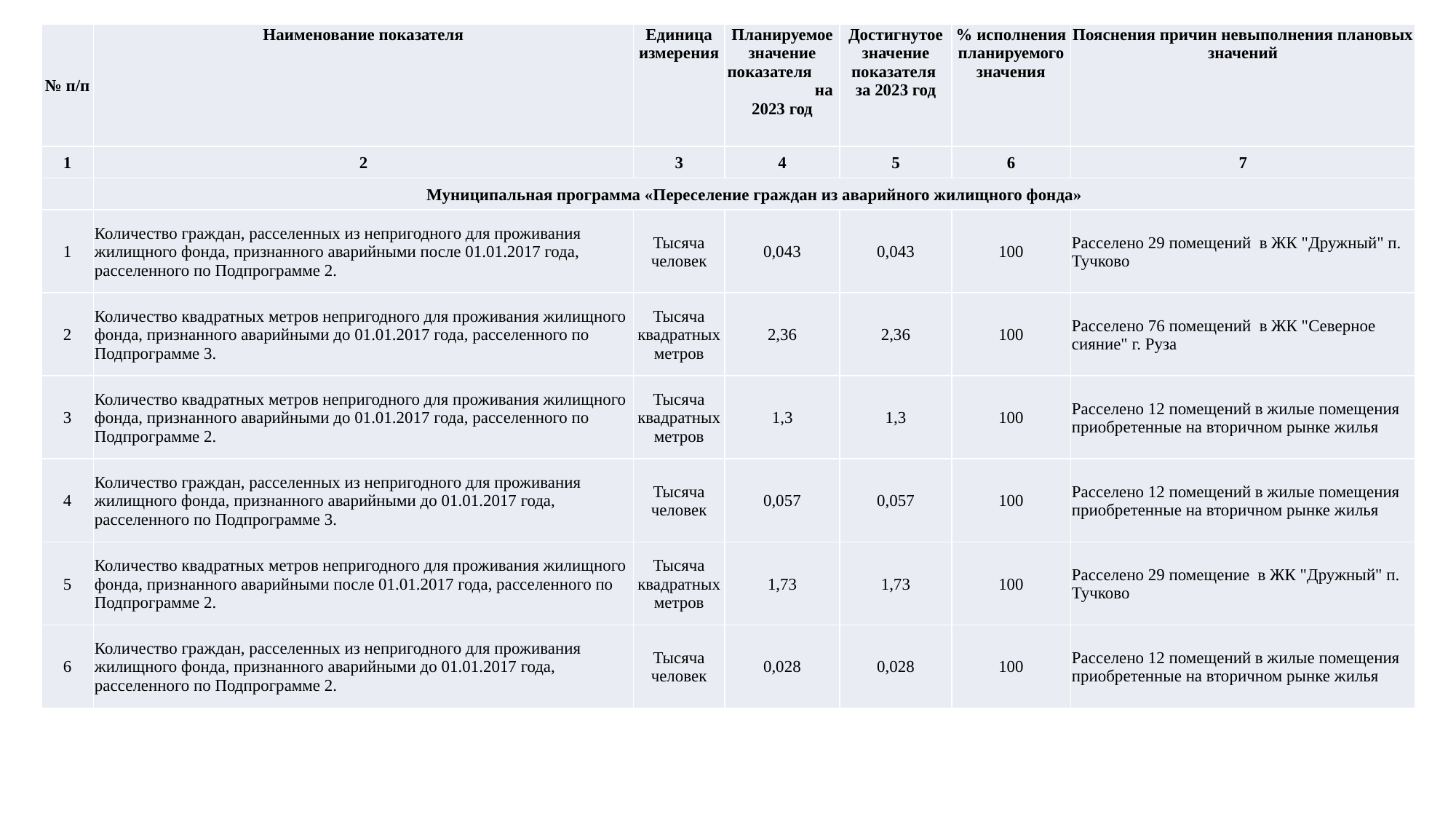

| № п/п | Наименование показателя | Единица измерения | Планируемое значение показателя на 2023 год | Достигнутое значение показателя за 2023 год | % исполнения планируемого значения | Пояснения причин невыполнения плановых значений |
| --- | --- | --- | --- | --- | --- | --- |
| 1 | 2 | 3 | 4 | 5 | 6 | 7 |
|  | Муниципальная программа «Переселение граждан из аварийного жилищного фонда» |  |  |  |  |  |
| 1 | Количество граждан, расселенных из непригодного для проживания жилищного фонда, признанного аварийными после 01.01.2017 года, расселенного по Подпрограмме 2. | Тысяча человек | 0,043 | 0,043 | 100 | Расселено 29 помещений в ЖК "Дружный" п. Тучково |
| 2 | Количество квадратных метров непригодного для проживания жилищного фонда, признанного аварийными до 01.01.2017 года, расселенного по Подпрограмме 3. | Тысяча квадратных метров | 2,36 | 2,36 | 100 | Расселено 76 помещений в ЖК "Северное сияние" г. Руза |
| 3 | Количество квадратных метров непригодного для проживания жилищного фонда, признанного аварийными до 01.01.2017 года, расселенного по Подпрограмме 2. | Тысяча квадратных метров | 1,3 | 1,3 | 100 | Расселено 12 помещений в жилые помещения приобретенные на вторичном рынке жилья |
| 4 | Количество граждан, расселенных из непригодного для проживания жилищного фонда, признанного аварийными до 01.01.2017 года, расселенного по Подпрограмме 3. | Тысяча человек | 0,057 | 0,057 | 100 | Расселено 12 помещений в жилые помещения приобретенные на вторичном рынке жилья |
| 5 | Количество квадратных метров непригодного для проживания жилищного фонда, признанного аварийными после 01.01.2017 года, расселенного по Подпрограмме 2. | Тысяча квадратных метров | 1,73 | 1,73 | 100 | Расселено 29 помещение в ЖК "Дружный" п. Тучково |
| 6 | Количество граждан, расселенных из непригодного для проживания жилищного фонда, признанного аварийными до 01.01.2017 года, расселенного по Подпрограмме 2. | Тысяча человек | 0,028 | 0,028 | 100 | Расселено 12 помещений в жилые помещения приобретенные на вторичном рынке жилья |